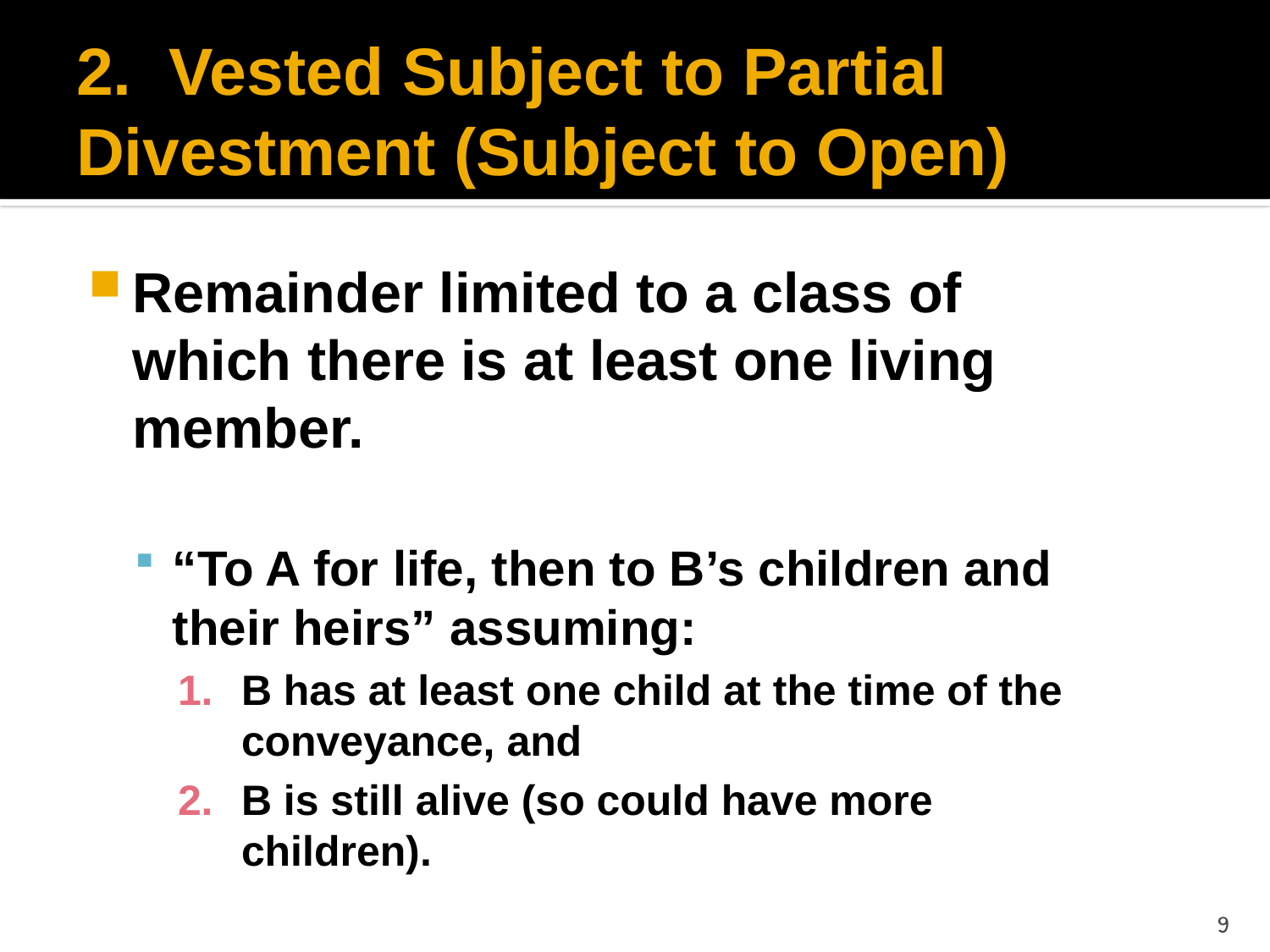

# 2.  Vested Subject to Partial Divestment (Subject to Open)
Remainder limited to a class of which there is at least one living member.

“To A for life, then to B’s children and their heirs” assuming:
B has at least one child at the time of the conveyance, and
B is still alive (so could have more children).
9